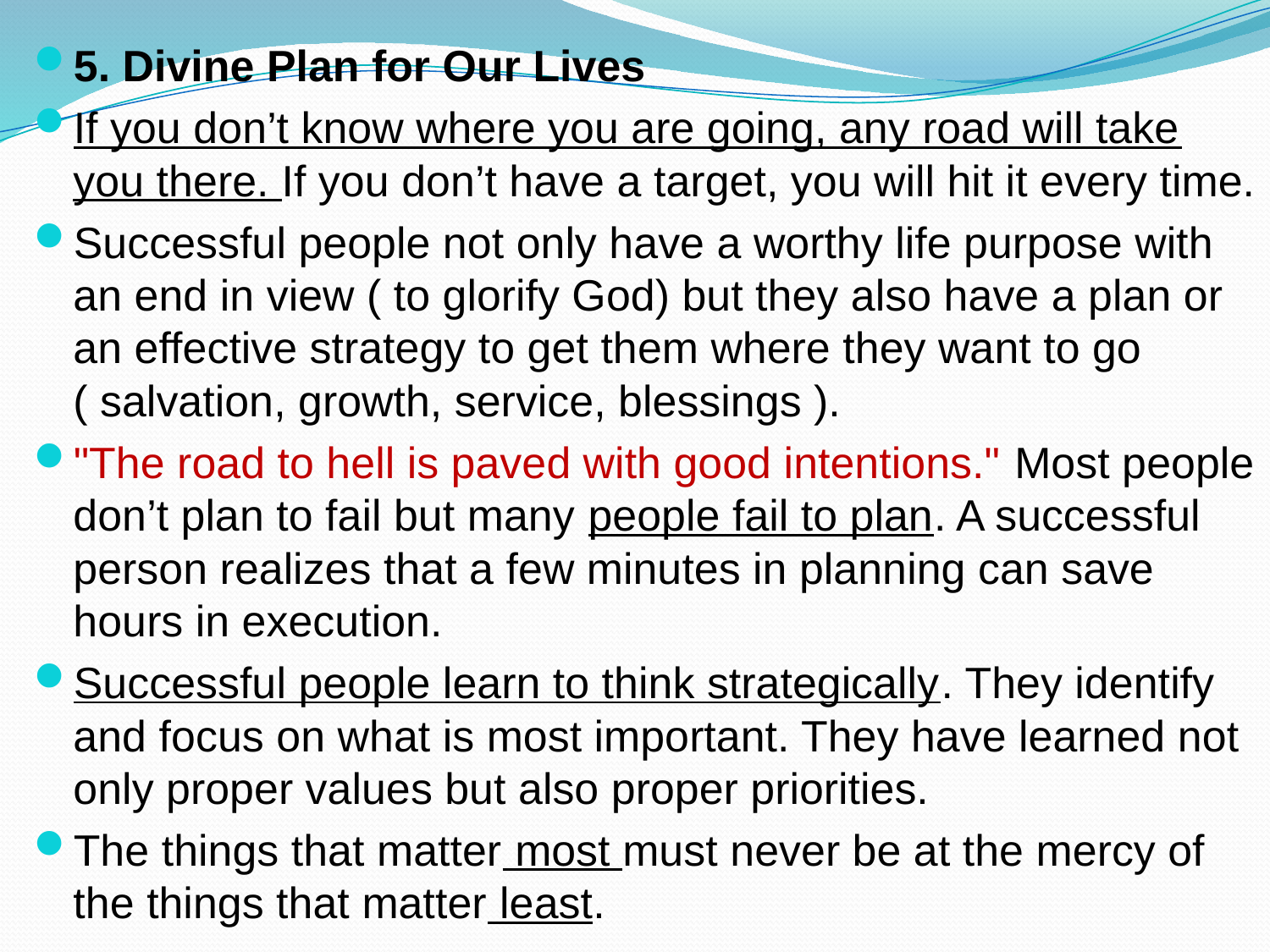

5. Divine Plan for Our Lives
If you don’t know where you are going, any road will take you there. If you don’t have a target, you will hit it every time.
Successful people not only have a worthy life purpose with an end in view ( to glorify God) but they also have a plan or an effective strategy to get them where they want to go ( salvation, growth, service, blessings ).
"The road to hell is paved with good intentions." Most people don’t plan to fail but many people fail to plan. A successful person realizes that a few minutes in planning can save hours in execution.
Successful people learn to think strategically. They identify and focus on what is most important. They have learned not only proper values but also proper priorities.
The things that matter most must never be at the mercy of the things that matter least.